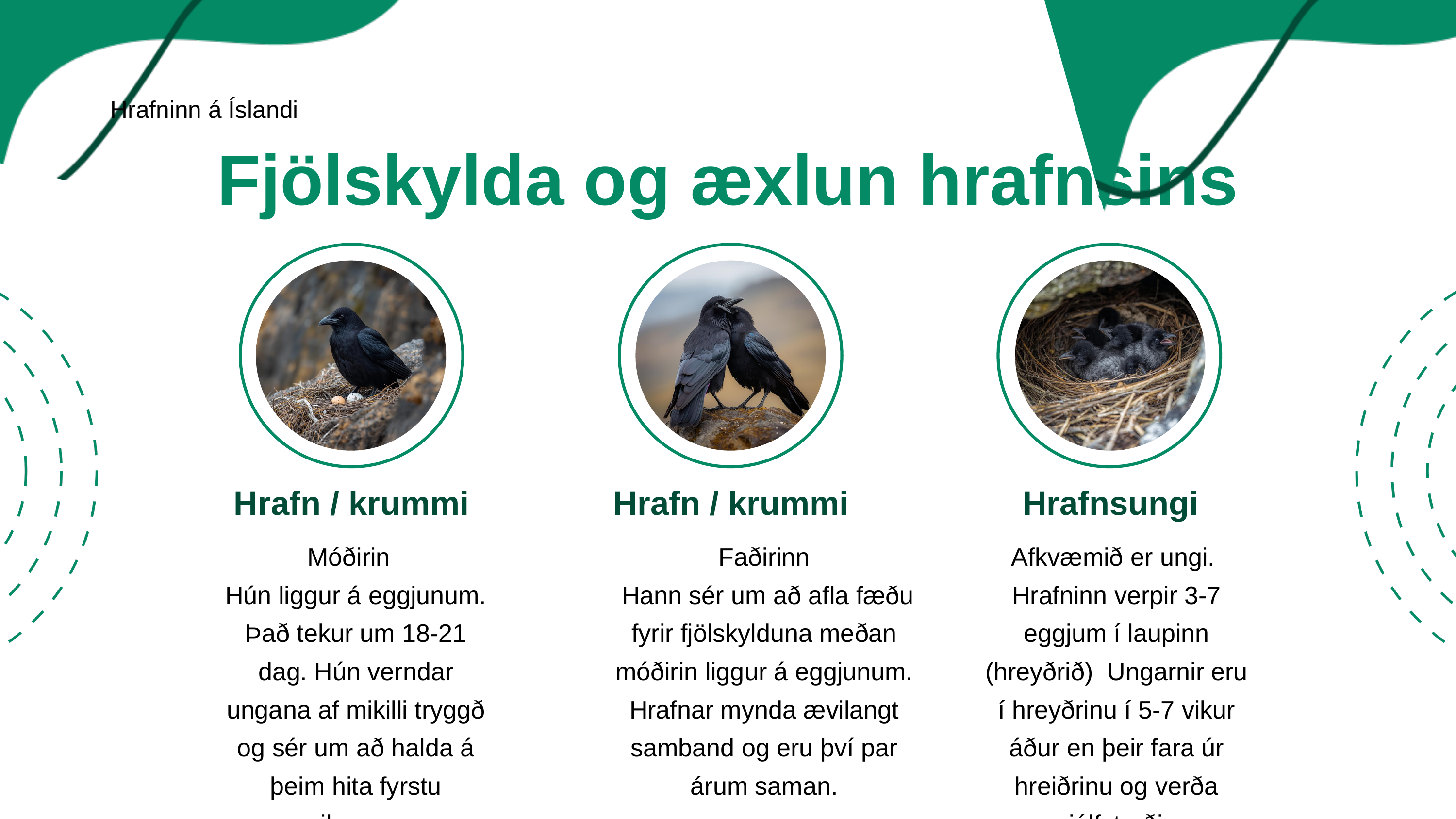

Hrafninn á Íslandi
Fjölskylda og æxlun hrafnsins

Hrafn / krummi
Hrafn / krummi
Hrafnsungi
Móðirin
Hún liggur á eggjunum. Það tekur um 18-21 dag. Hún verndar ungana af mikilli tryggð og sér um að halda á þeim hita fyrstu vikurnar.
Faðirinn
 Hann sér um að afla fæðu fyrir fjölskylduna meðan móðirin liggur á eggjunum. Hrafnar mynda ævilangt samband og eru því par árum saman.
Afkvæmið er ungi.
Hrafninn verpir 3-7 eggjum í laupinn (hreyðrið)  Ungarnir eru í hreyðrinu í 5-7 vikur áður en þeir fara úr hreiðrinu og verða sjálfstæðir.